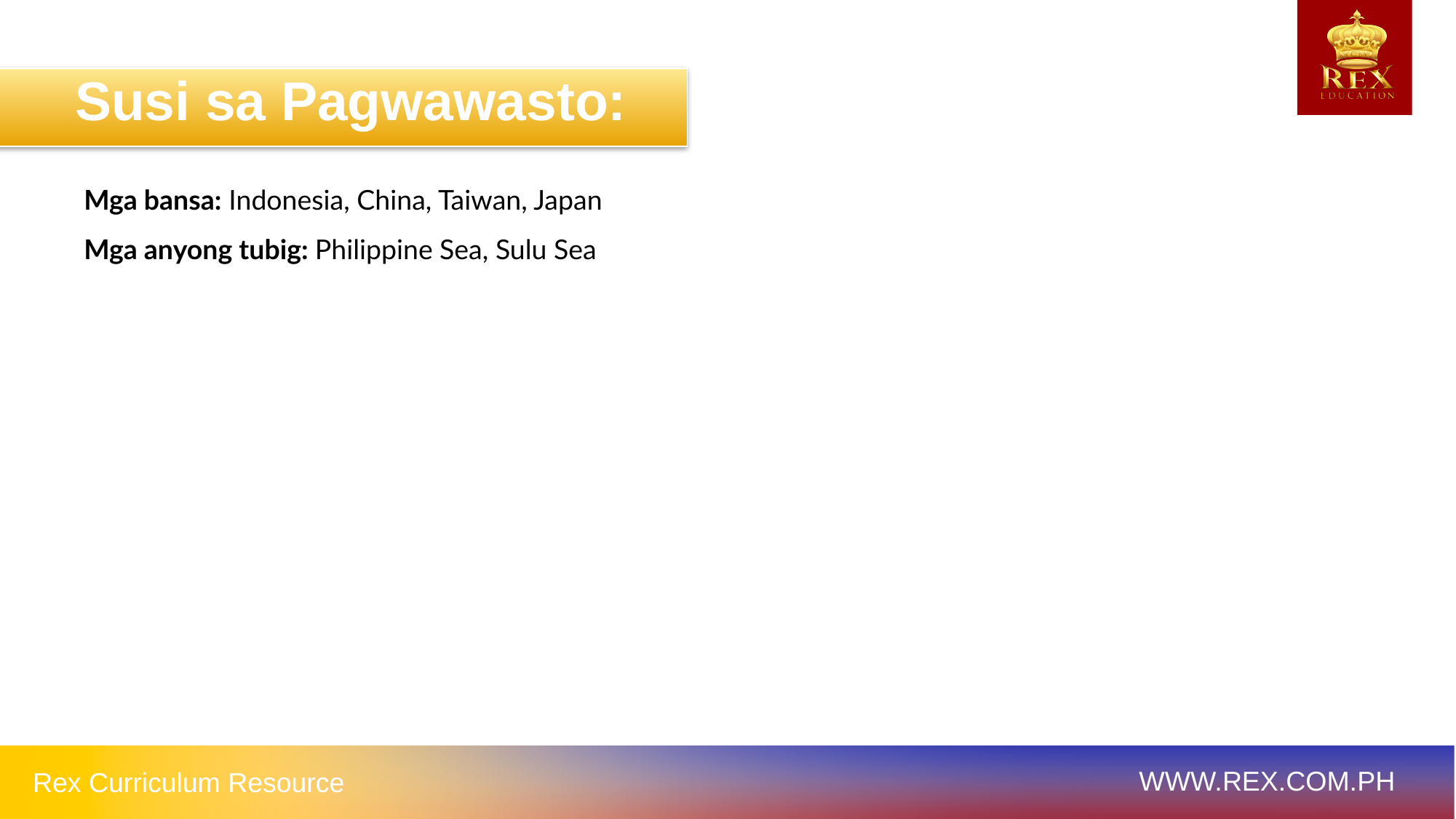

Susi sa Pagwawasto:

Mga bansa: Indonesia, China, Taiwan, Japan
Mga anyong tubig: Philippine Sea, Sulu Sea